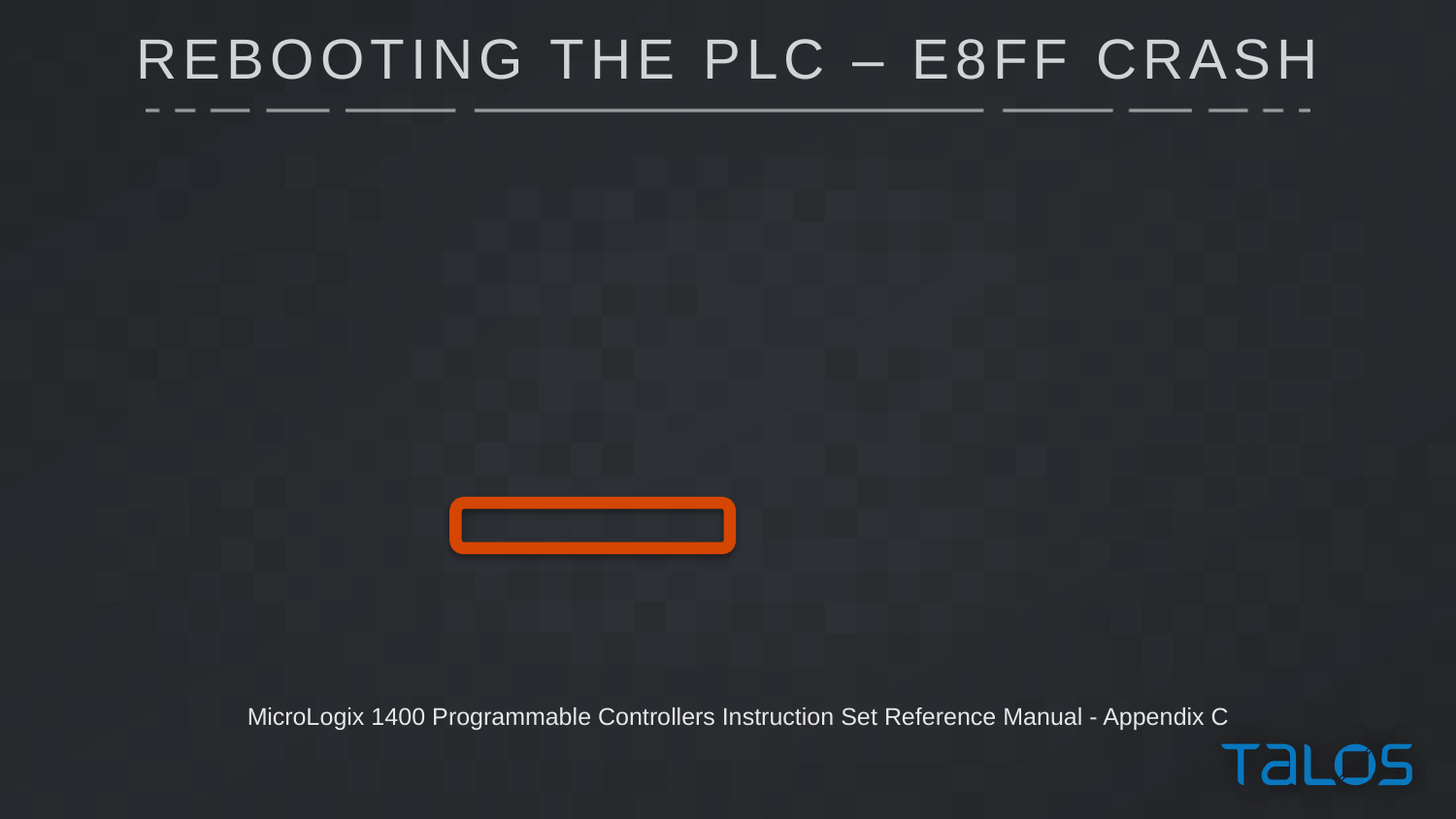

# REBOOTING THE PLC – E8FF CRASH

MicroLogix 1400 Programmable Controllers Instruction Set Reference Manual - Appendix C